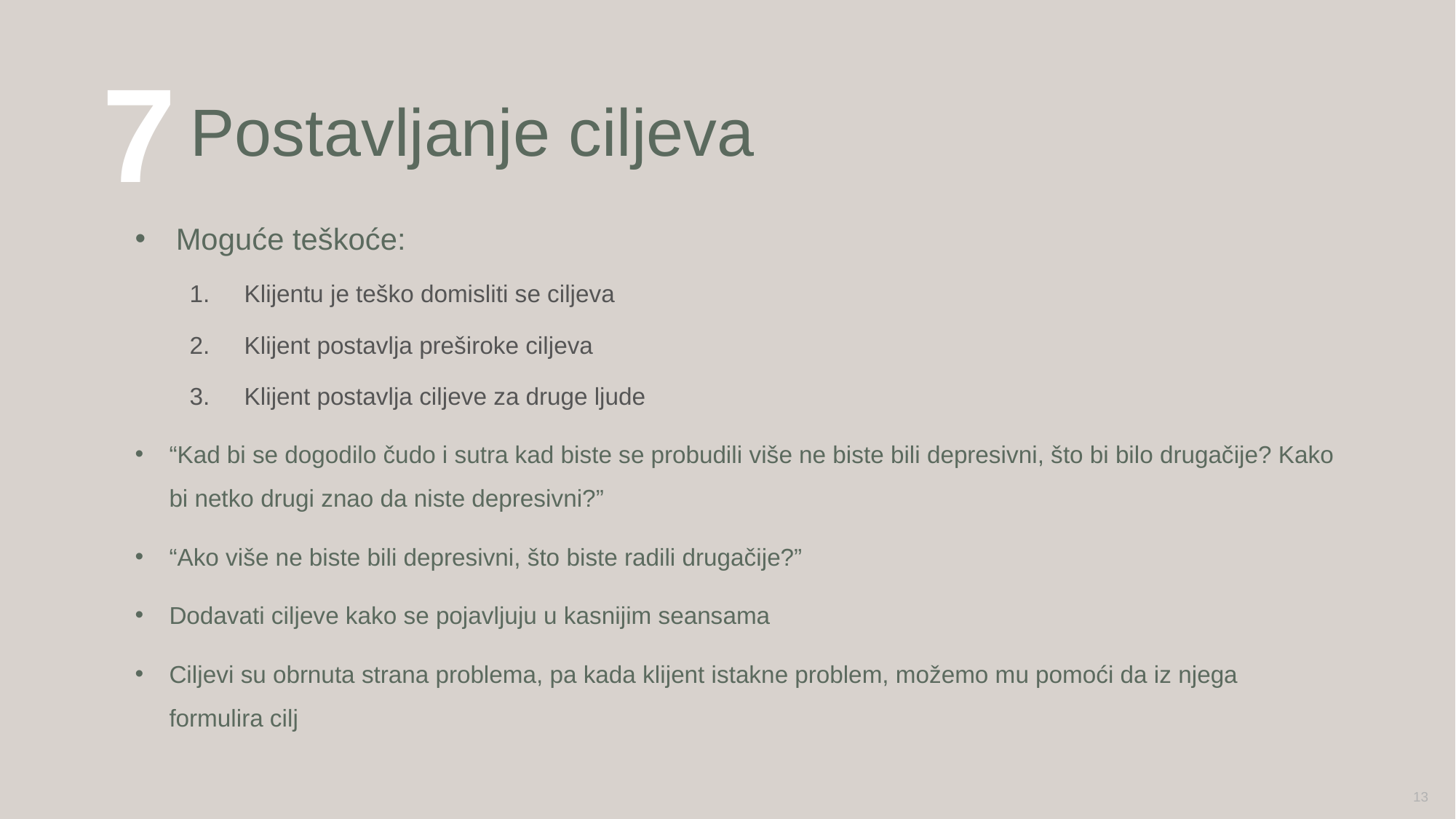

# Postavljanje ciljeva
7
Moguće teškoće:
Klijentu je teško domisliti se ciljeva
Klijent postavlja preširoke ciljeva
Klijent postavlja ciljeve za druge ljude
“Kad bi se dogodilo čudo i sutra kad biste se probudili više ne biste bili depresivni, što bi bilo drugačije? Kako bi netko drugi znao da niste depresivni?”
“Ako više ne biste bili depresivni, što biste radili drugačije?”
Dodavati ciljeve kako se pojavljuju u kasnijim seansama
Ciljevi su obrnuta strana problema, pa kada klijent istakne problem, možemo mu pomoći da iz njega formulira cilj
13